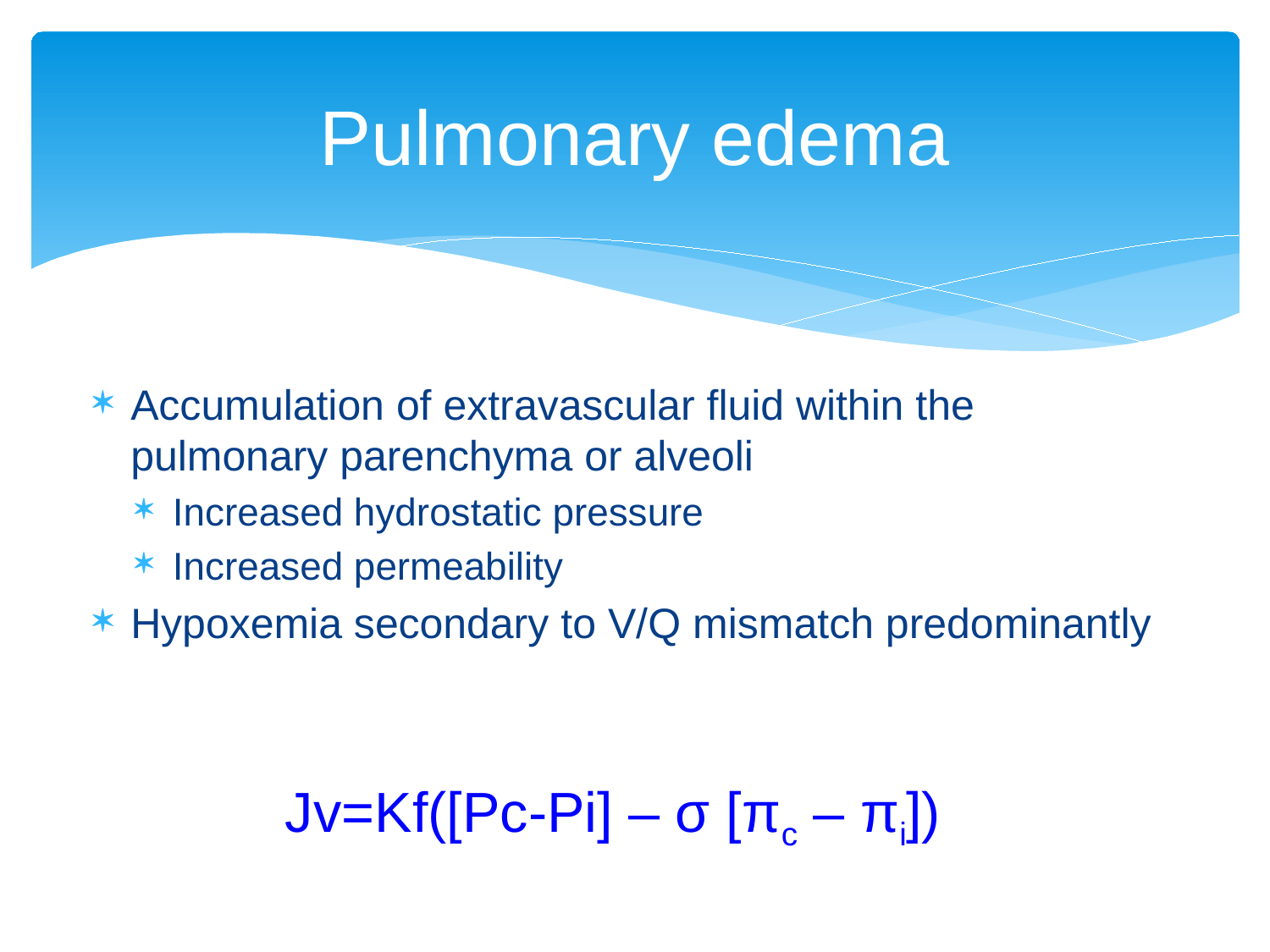

# Pulmonary edema
Accumulation of extravascular fluid within the pulmonary parenchyma or alveoli
Increased hydrostatic pressure
Increased permeability
Hypoxemia secondary to V/Q mismatch predominantly

Jv=Kf([Pc-Pi] – σ [πc – πi])